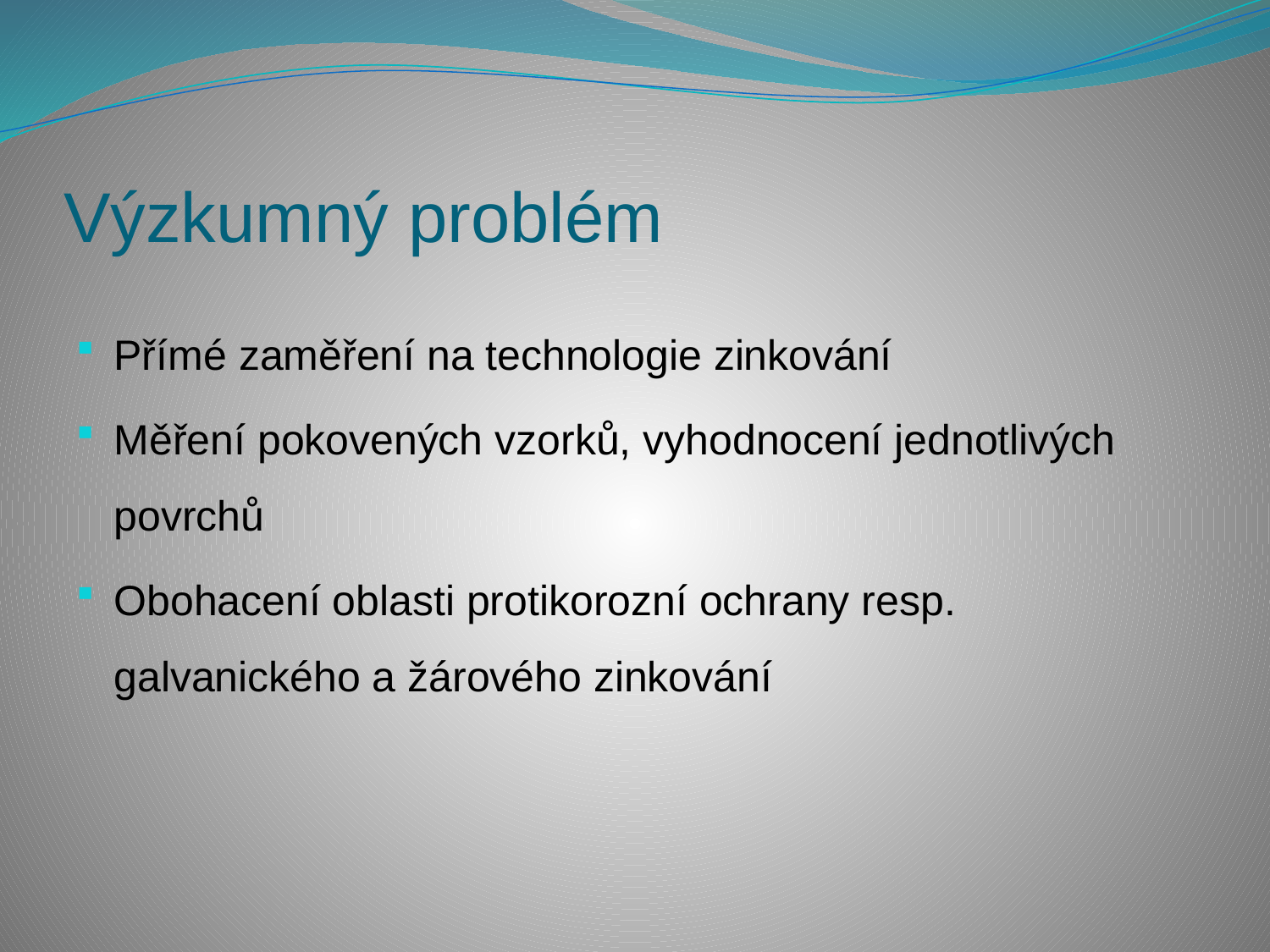

# Výzkumný problém
Přímé zaměření na technologie zinkování
Měření pokovených vzorků, vyhodnocení jednotlivých povrchů
Obohacení oblasti protikorozní ochrany resp. galvanického a žárového zinkování